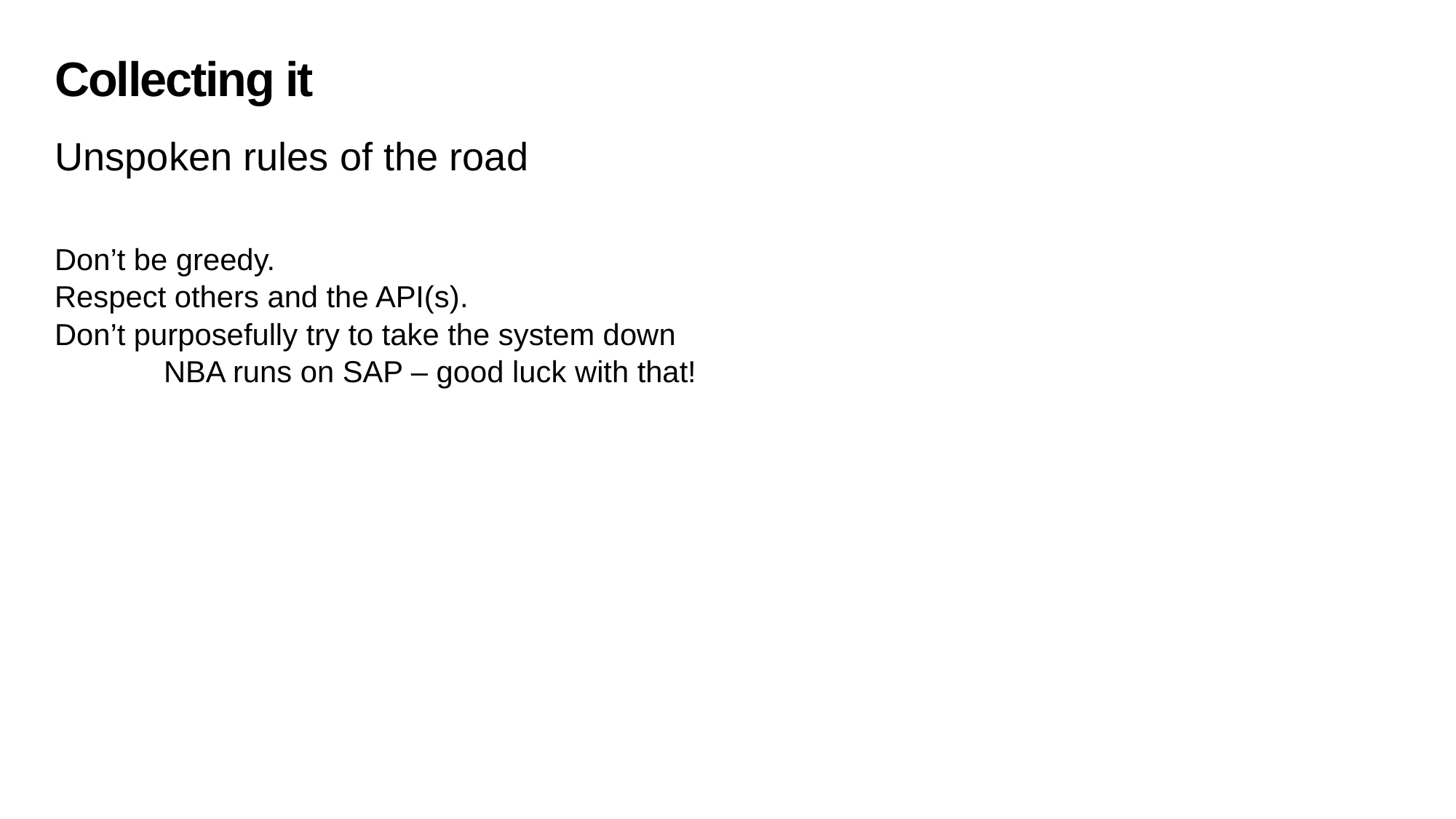

# Collecting it
Unspoken rules of the road

Don’t be greedy.
Respect others and the API(s).
Don’t purposefully try to take the system down
	NBA runs on SAP – good luck with that!